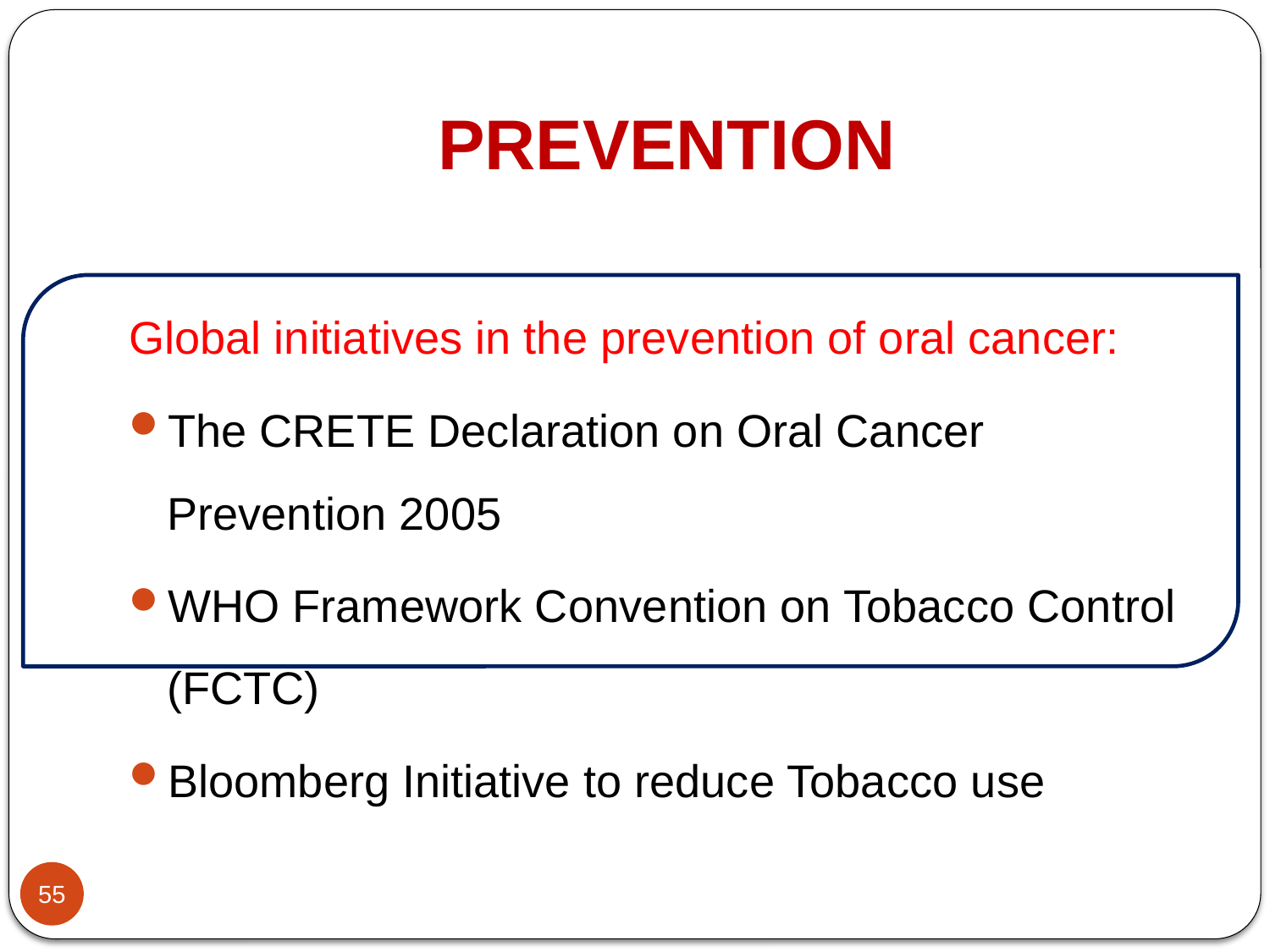

# PREVENTION

Global initiatives in the prevention of oral cancer:
The CRETE Declaration on Oral Cancer Prevention 2005
WHO Framework Convention on Tobacco Control (FCTC)
Bloomberg Initiative to reduce Tobacco use
55